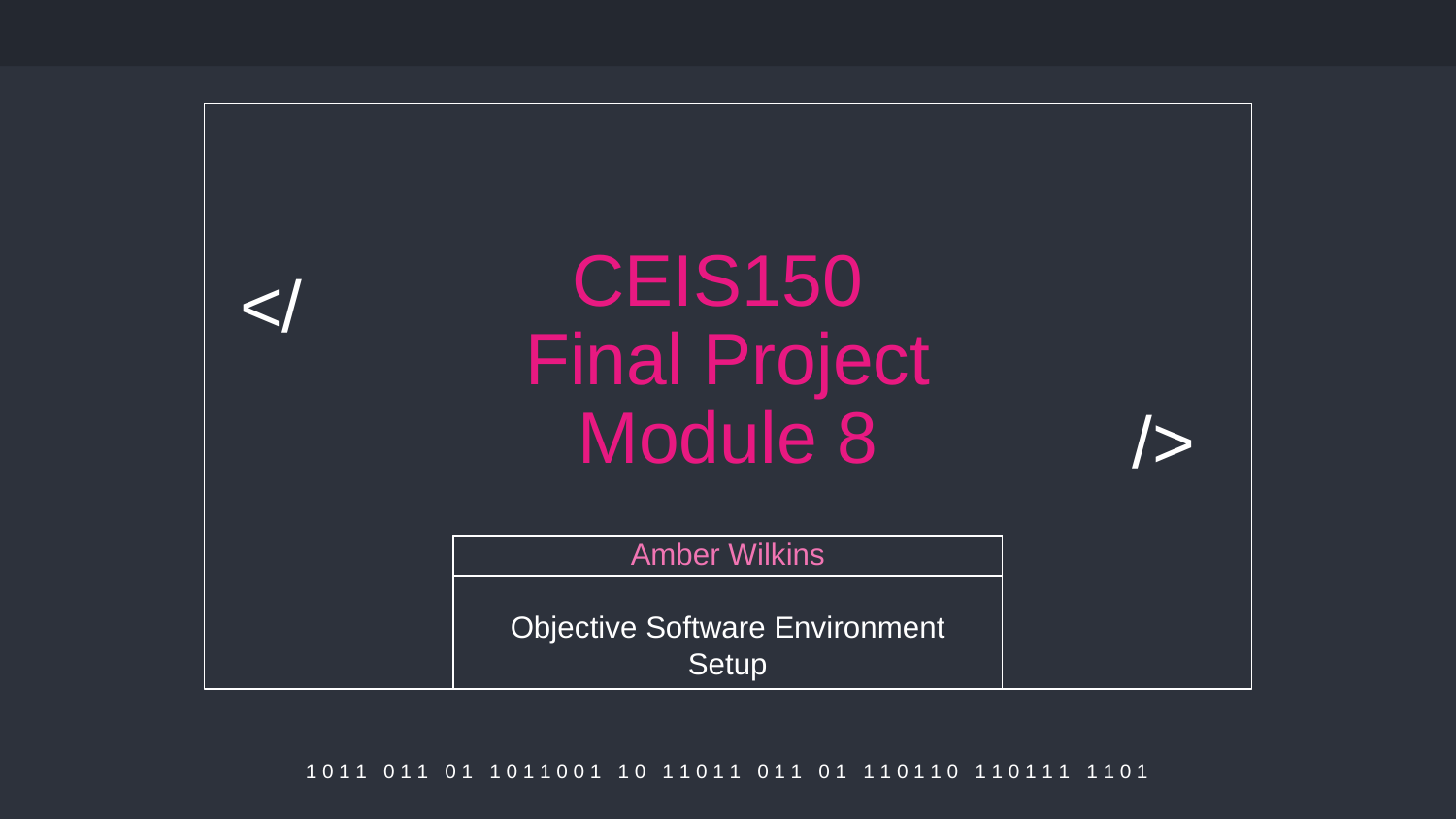

# CEIS150 Final Project Module 8
</
/>
Amber Wilkins

Objective Software Environment Setup